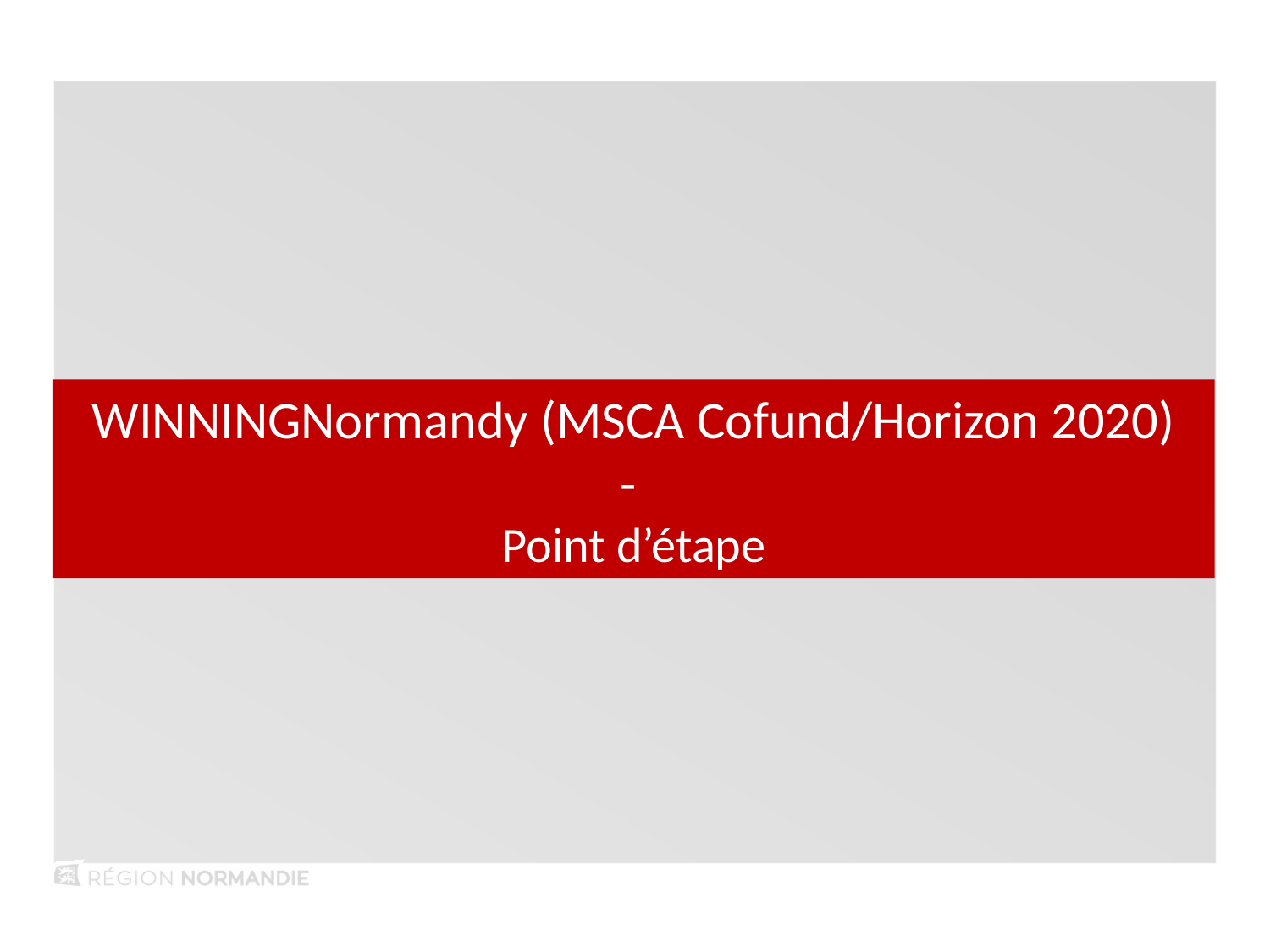

WINNINGNormandy (MSCA Cofund/Horizon 2020)
-
Point d’étape